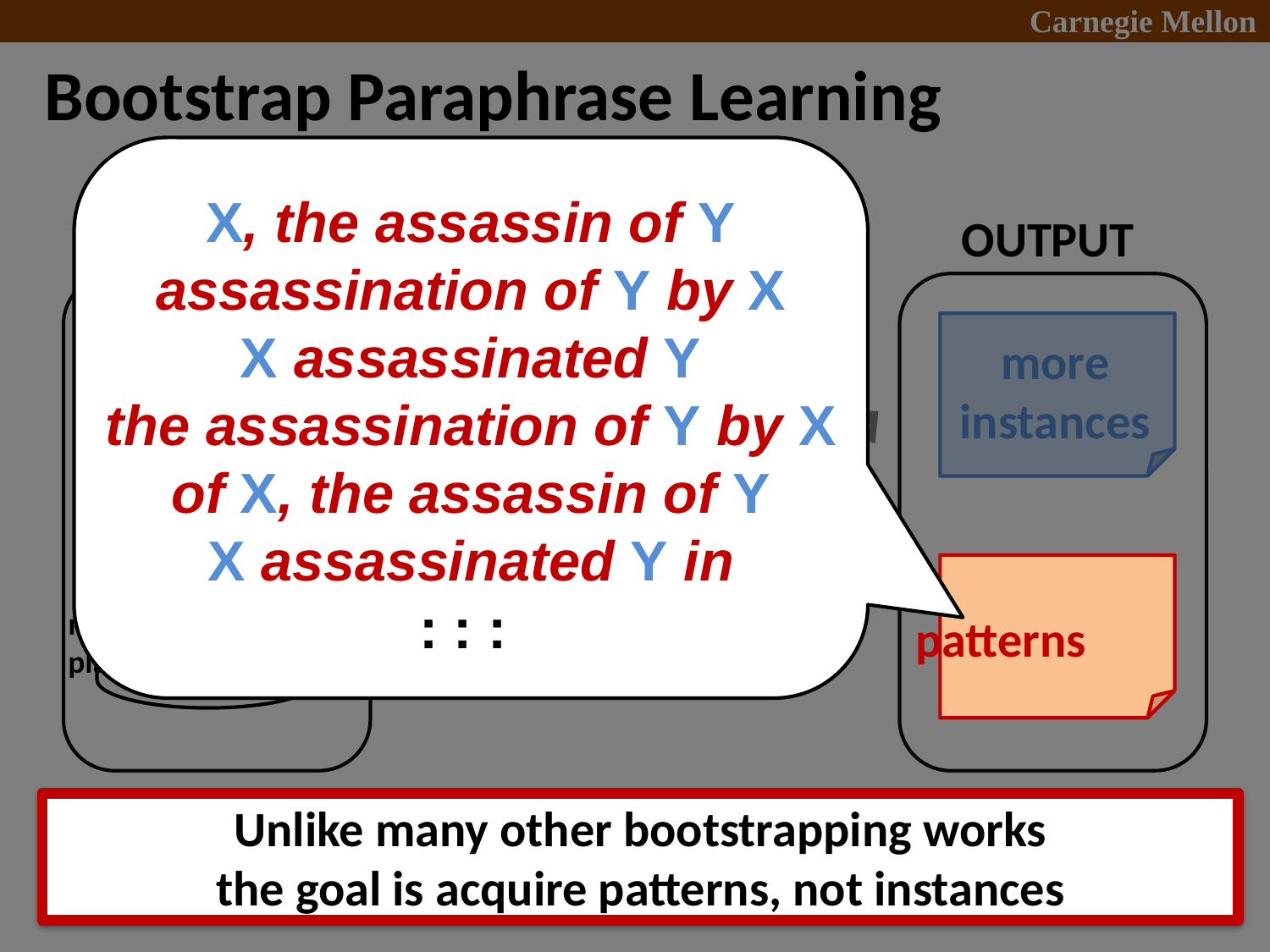

# Bootstrap Paraphrase Learning

X, the assassin of Y
assassination of Y by X
X assassinated Y
the assassination of Y by X
of X, the assassin of Y
X assassinated Y in
: : :
INPUT
OUTPUT

Bootstrapping
more
instances
seed
instances

monolingual
plain corpus
patterns
Unlike many other bootstrapping works
the goal is acquire patterns, not instances
LREC 2012, May 24th, 2012

14